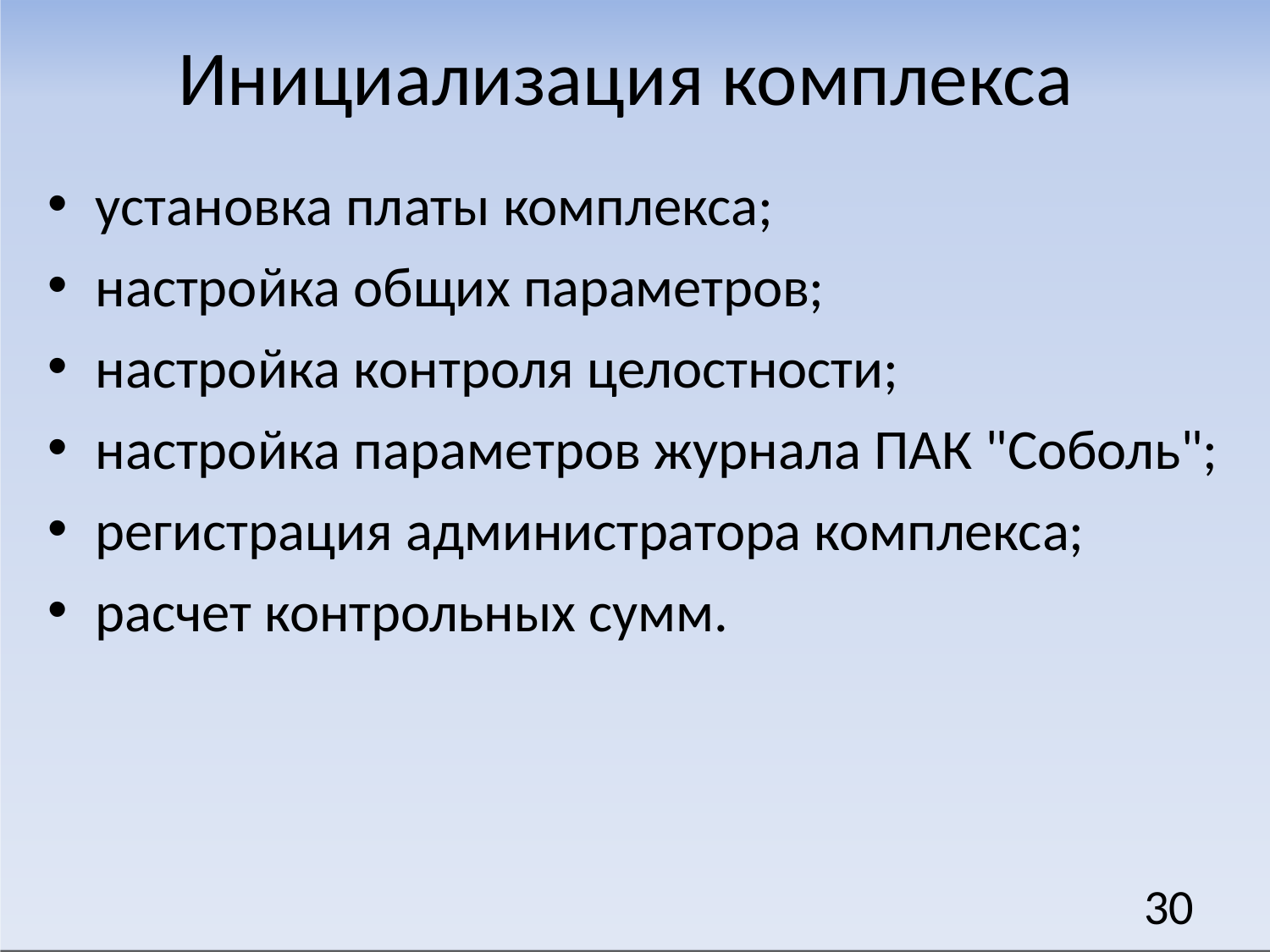

# Инициализация комплекса
установка платы комплекса;
настройка общих параметров;
настройка контроля целостности;
настройка параметров журнала ПАК "Соболь";
регистрация администратора комплекса;
расчет контрольных сумм.
30